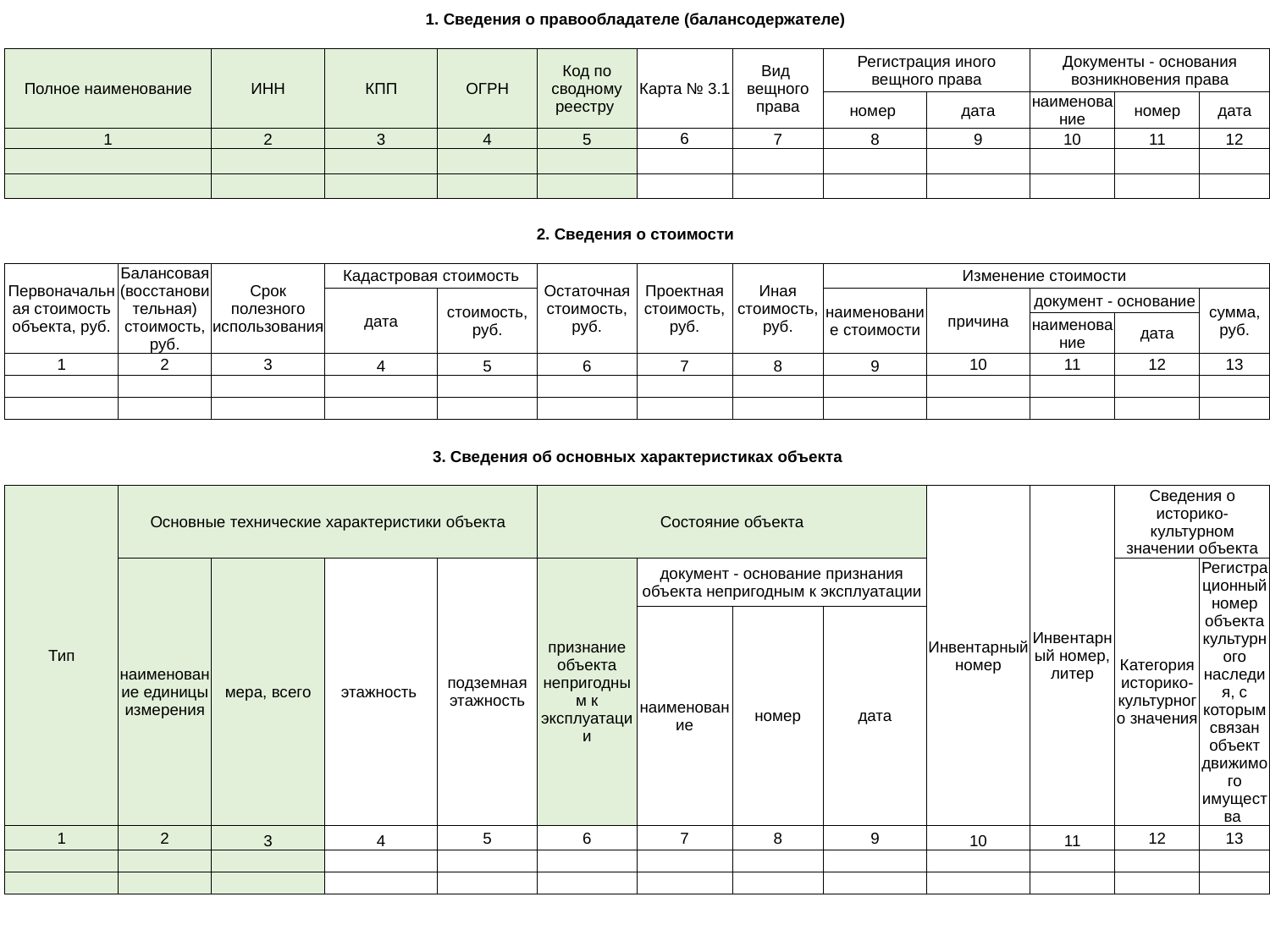

| 1. Сведения о правообладателе (балансодержателе) |  |  |  |  |  |  |  |  |  |  |  |  |
| --- | --- | --- | --- | --- | --- | --- | --- | --- | --- | --- | --- | --- |
|  |  |  |  |  |  |  |  |  |  |  |  |  |
| Полное наименование |  | ИНН | КПП | ОГРН | Код по сводному реестру | Карта № 3.1 | Вид вещного права | Регистрация иного вещного права |  | Документы - основания возникновения права |  |  |
|  |  |  |  |  |  |  |  | номер | дата | наименование | номер | дата |
| 1 |  | 2 | 3 | 4 | 5 | 6 | 7 | 8 | 9 | 10 | 11 | 12 |
|  |  |  |  |  |  |  |  |  |  |  |  |  |
|  |  |  |  |  |  |  |  |  |  |  |  |  |
|  |  |  |  |  |  |  |  |  |  |  |  |  |
| 2. Сведения о стоимости |  |  |  |  |  |  |  |  |  |  |  |  |
|  |  |  |  |  |  |  |  |  |  |  |  |  |
| Первоначальная стоимость объекта, руб. | Балансовая (восстановительная) стоимость, руб. | Срок полезного использования | Кадастровая стоимость |  | Остаточная стоимость, руб. | Проектная стоимость, руб. | Иная стоимость, руб. | Изменение стоимости |  |  |  |  |
|  |  |  | дата | стоимость, руб. |  |  |  | наименование стоимости | причина | документ - основание |  | сумма, руб. |
|  |  |  |  |  |  |  |  |  |  | наименование | дата |  |
| 1 | 2 | 3 | 4 | 5 | 6 | 7 | 8 | 9 | 10 | 11 | 12 | 13 |
|  |  |  |  |  |  |  |  |  |  |  |  |  |
|  |  |  |  |  |  |  |  |  |  |  |  |  |
|  |  |  |  |  |  |  |  |  |  |  |  |  |
| 3. Сведения об основных характеристиках объекта |  |  |  |  |  |  |  |  |  |  |  |  |
|  |  |  |  |  |  |  |  |  |  |  |  |  |
| Тип | Основные технические характеристики объекта |  |  |  | Состояние объекта |  |  |  | Инвентарный номер | Инвентарный номер, литер | Сведения о историко-культурном значении объекта |  |
|  | наименование единицы измерения | мера, всего | этажность | подземная этажность | признание объекта непригодным к эксплуатации | документ - основание признания объекта непригодным к эксплуатации |  |  |  |  | Категория историко-культурного значения | Регистрационный номер объекта культурного наследия, с которым связан объект движимого имущества |
|  |  |  |  |  |  | наименование | номер | дата |  |  |  |  |
| 1 | 2 | 3 | 4 | 5 | 6 | 7 | 8 | 9 | 10 | 11 | 12 | 13 |
|  |  |  |  |  |  |  |  |  |  |  |  |  |
|  |  |  |  |  |  |  |  |  |  |  |  |  |